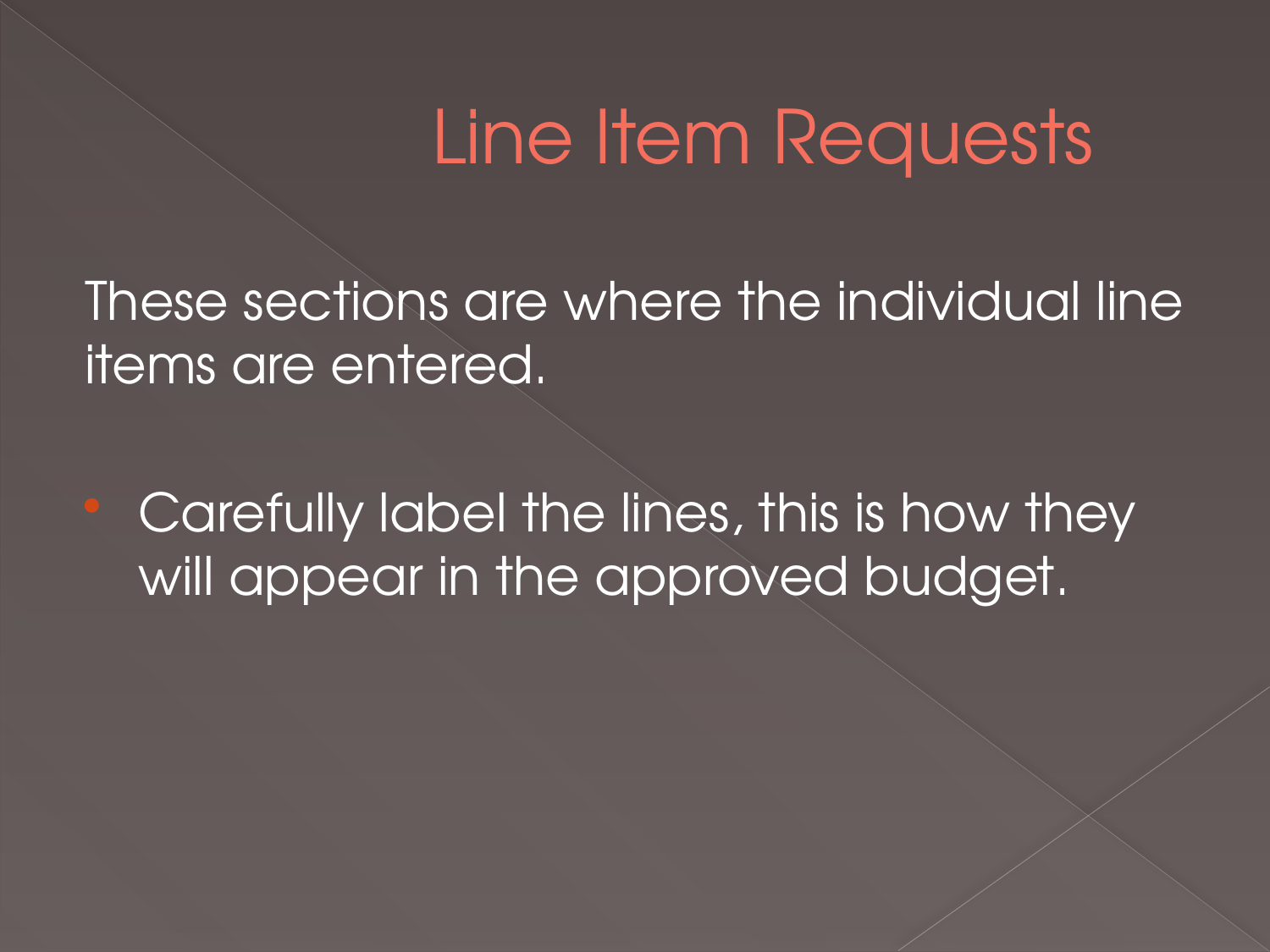

# Line Item Requests
These sections are where the individual line items are entered.

Carefully label the lines, this is how they will appear in the approved budget.